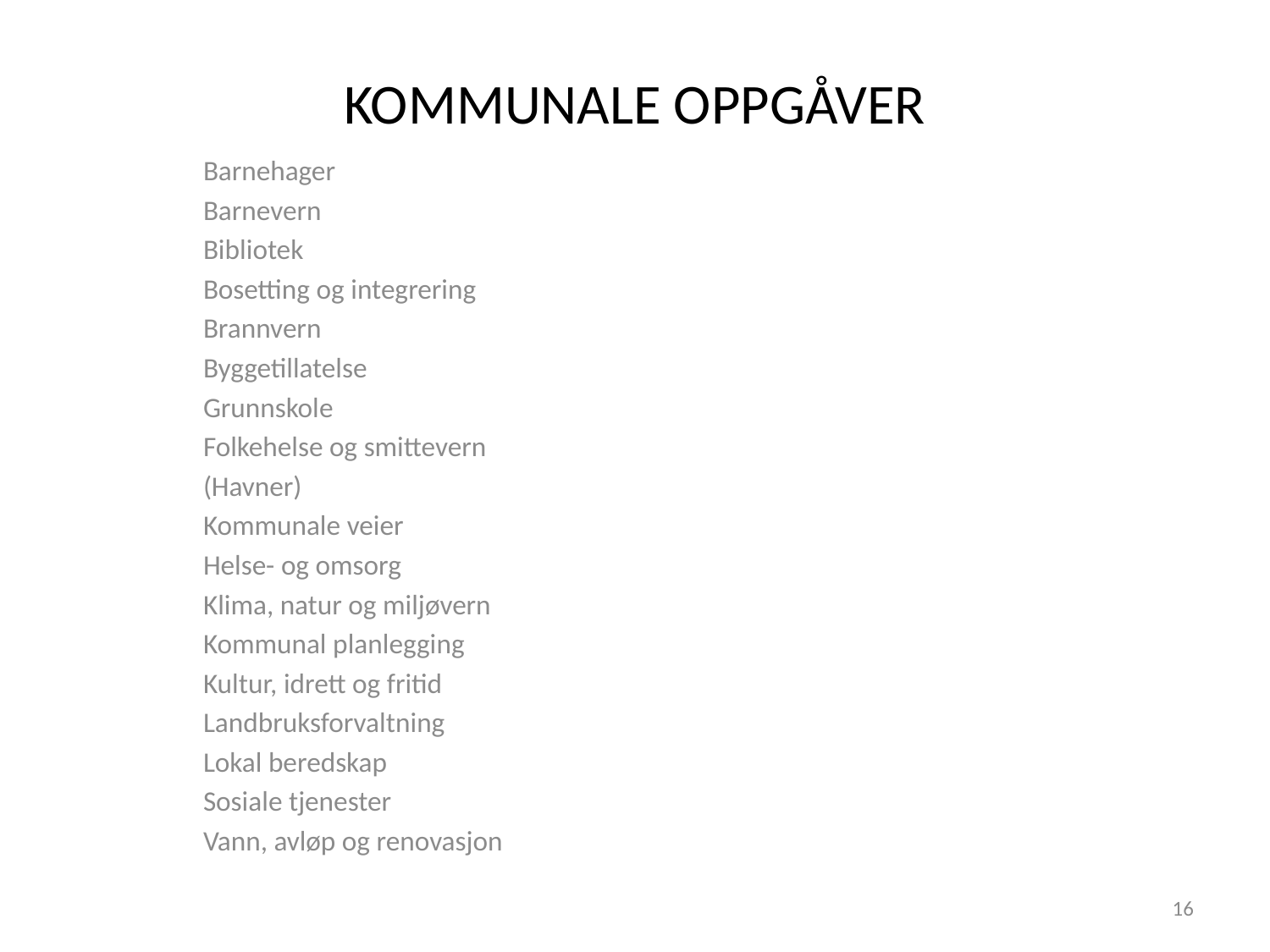

# KOMMUNALE OPPGÅVER
Barnehager
Barnevern
Bibliotek
Bosetting og integrering
Brannvern
Byggetillatelse
Grunnskole
Folkehelse og smittevern
(Havner)
Kommunale veier
Helse- og omsorg
Klima, natur og miljøvern
Kommunal planlegging
Kultur, idrett og fritid
Landbruksforvaltning
Lokal beredskap
Sosiale tjenester
Vann, avløp og renovasjon

16